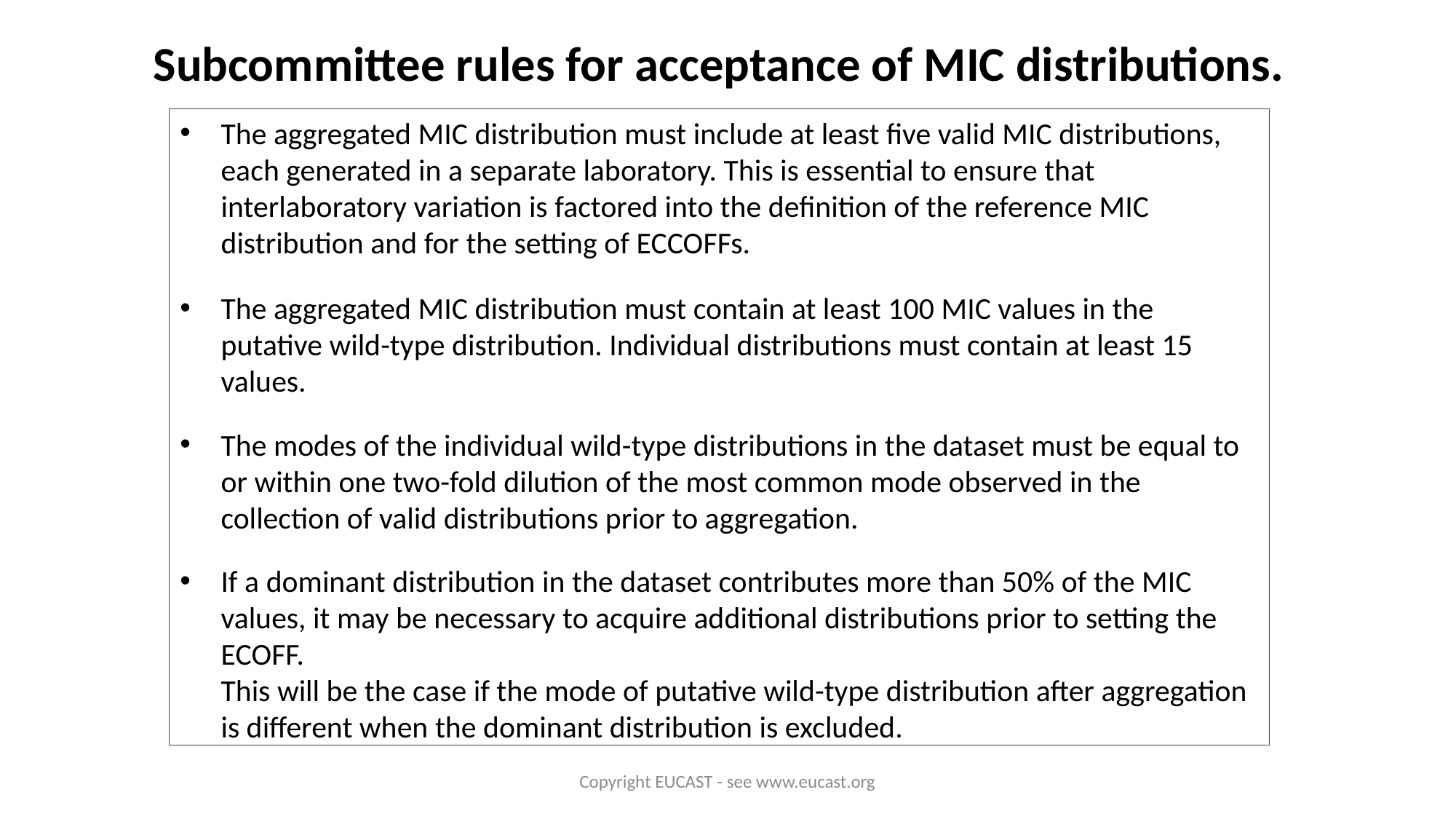

# Subcommittee rules for acceptance of MIC distributions.
The aggregated MIC distribution must include at least five valid MIC distributions, each generated in a separate laboratory. This is essential to ensure that interlaboratory variation is factored into the definition of the reference MIC distribution and for the setting of ECCOFFs.

The aggregated MIC distribution must contain at least 100 MIC values in the putative wild-type distribution. Individual distributions must contain at least 15 values.

The modes of the individual wild-type distributions in the dataset must be equal to or within one two-fold dilution of the most common mode observed in the collection of valid distributions prior to aggregation.

If a dominant distribution in the dataset contributes more than 50% of the MIC values, it may be necessary to acquire additional distributions prior to setting the ECOFF.
This will be the case if the mode of putative wild-type distribution after aggregation is different when the dominant distribution is excluded.

Copyright EUCAST - see www.eucast.org